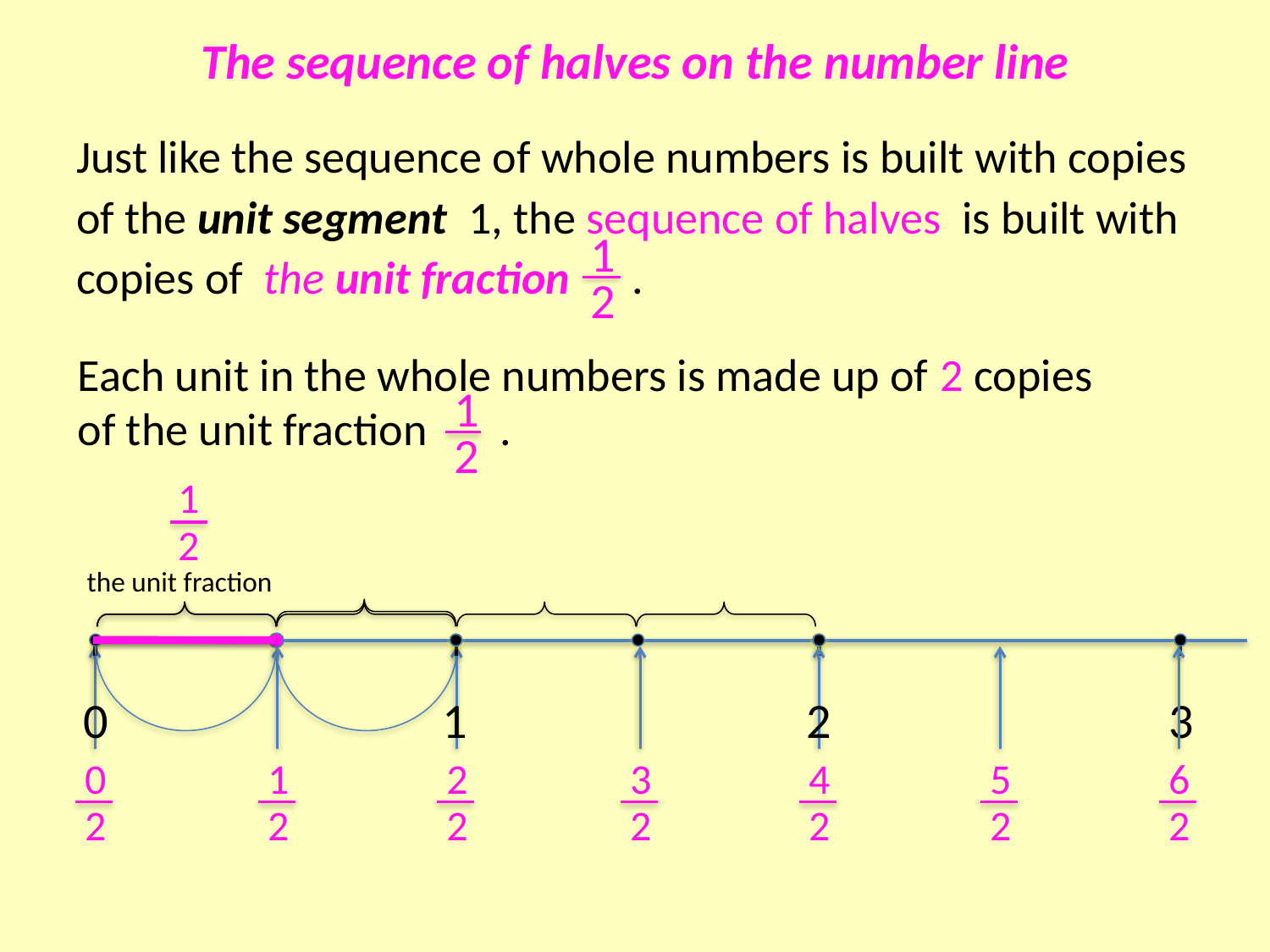

# The sequence of halves on the number line
Just like the sequence of whole numbers is built with copies of the unit segment  1, the sequence of halves  is built with copies of  the unit fraction      .
1
2
Each unit in the whole numbers is made up of 2 copies
of the unit fraction       .
1
2
1
2

the unit fraction

0
2
1
2
2
2
3
2
4
2
5
2
6
2
0
1
2
3